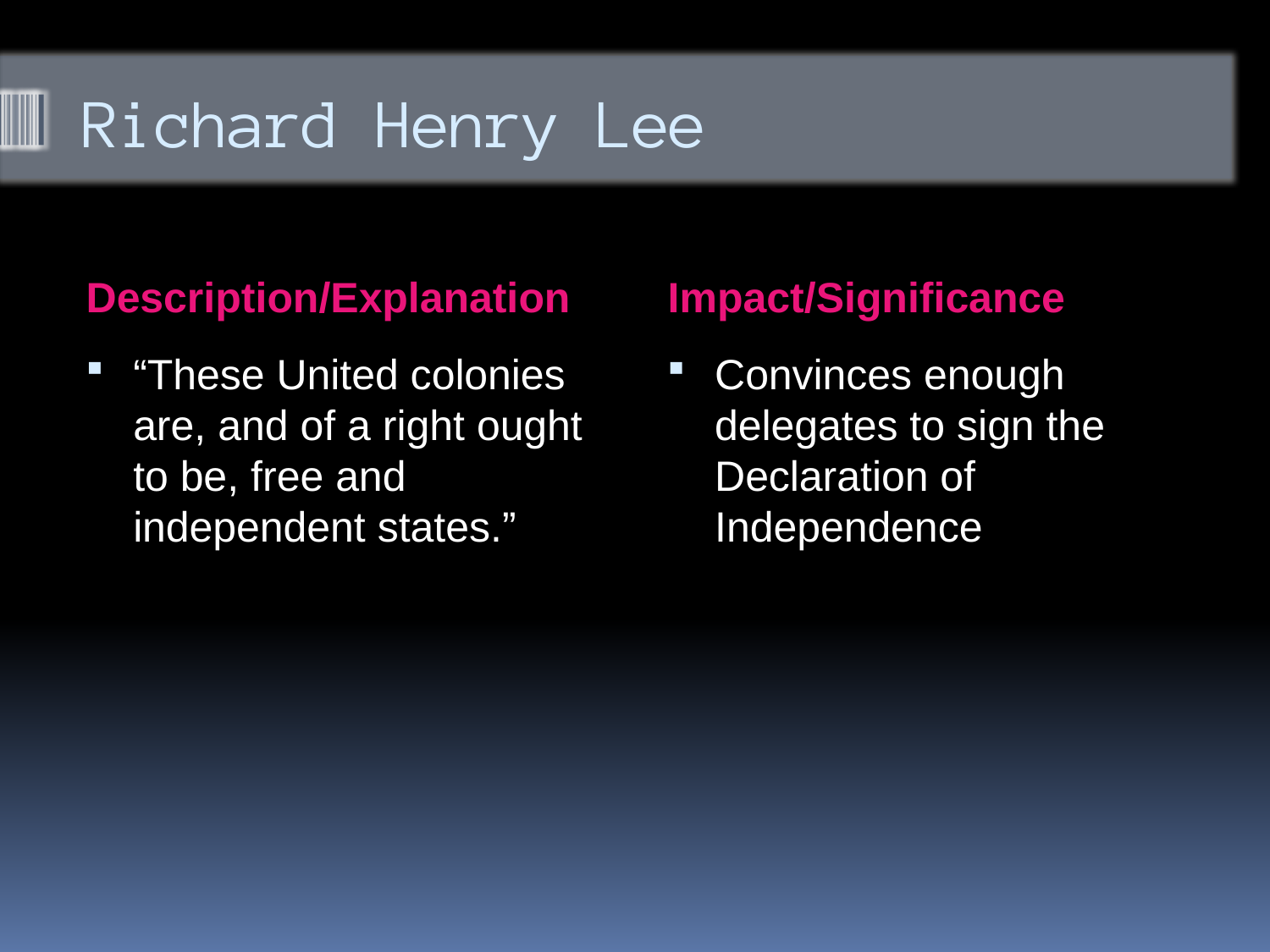

# Richard Henry Lee
Description/Explanation
Impact/Significance
“These United colonies are, and of a right ought to be, free and independent states.”
Convinces enough delegates to sign the Declaration of Independence